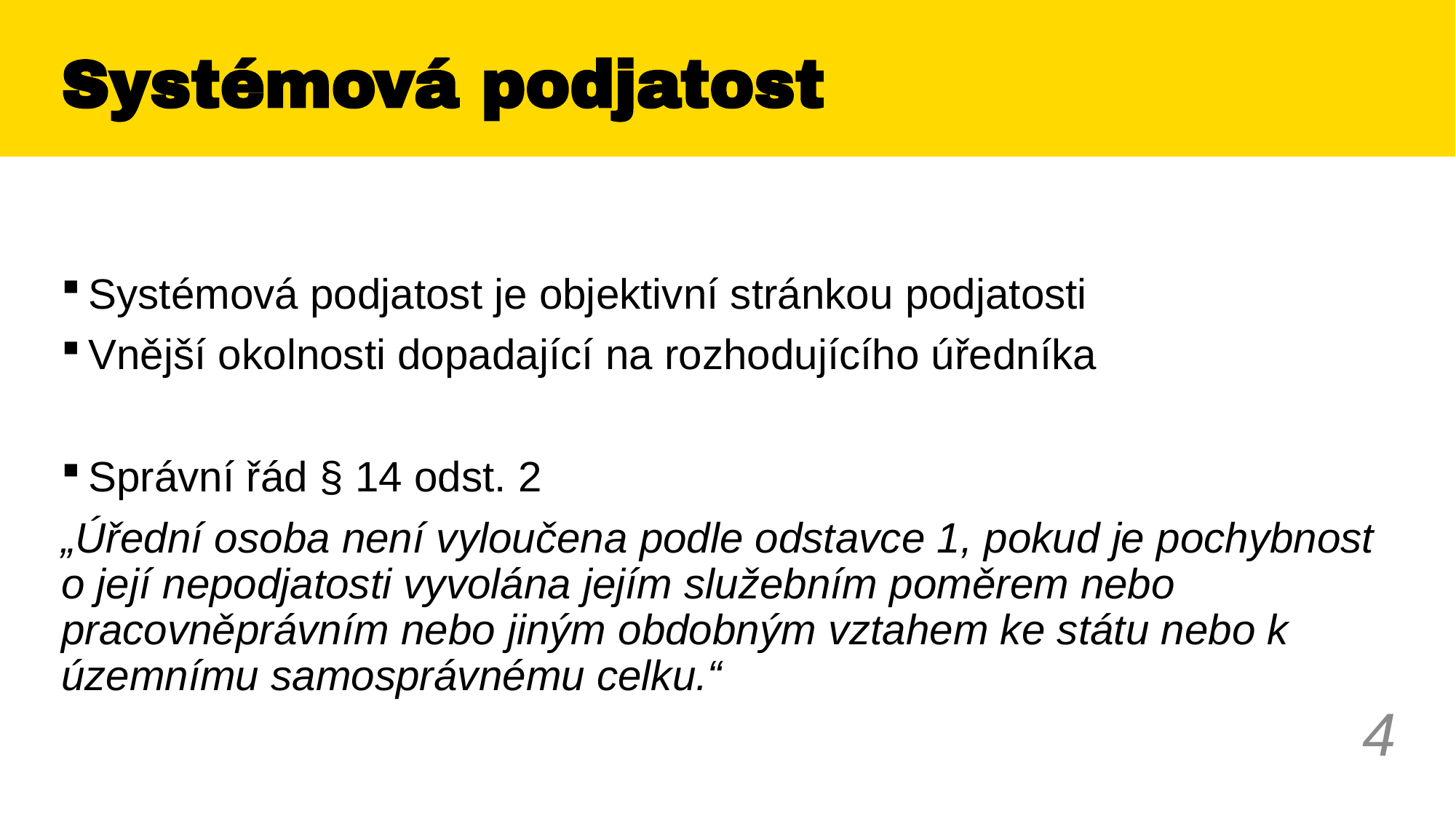

# Systémová podjatost

Systémová podjatost je objektivní stránkou podjatosti
Vnější okolnosti dopadající na rozhodujícího úředníka

Správní řád § 14 odst. 2
„Úřední osoba není vyloučena podle odstavce 1, pokud je pochybnost o její nepodjatosti vyvolána jejím služebním poměrem nebo pracovněprávním nebo jiným obdobným vztahem ke státu nebo k územnímu samosprávnému celku.“
4